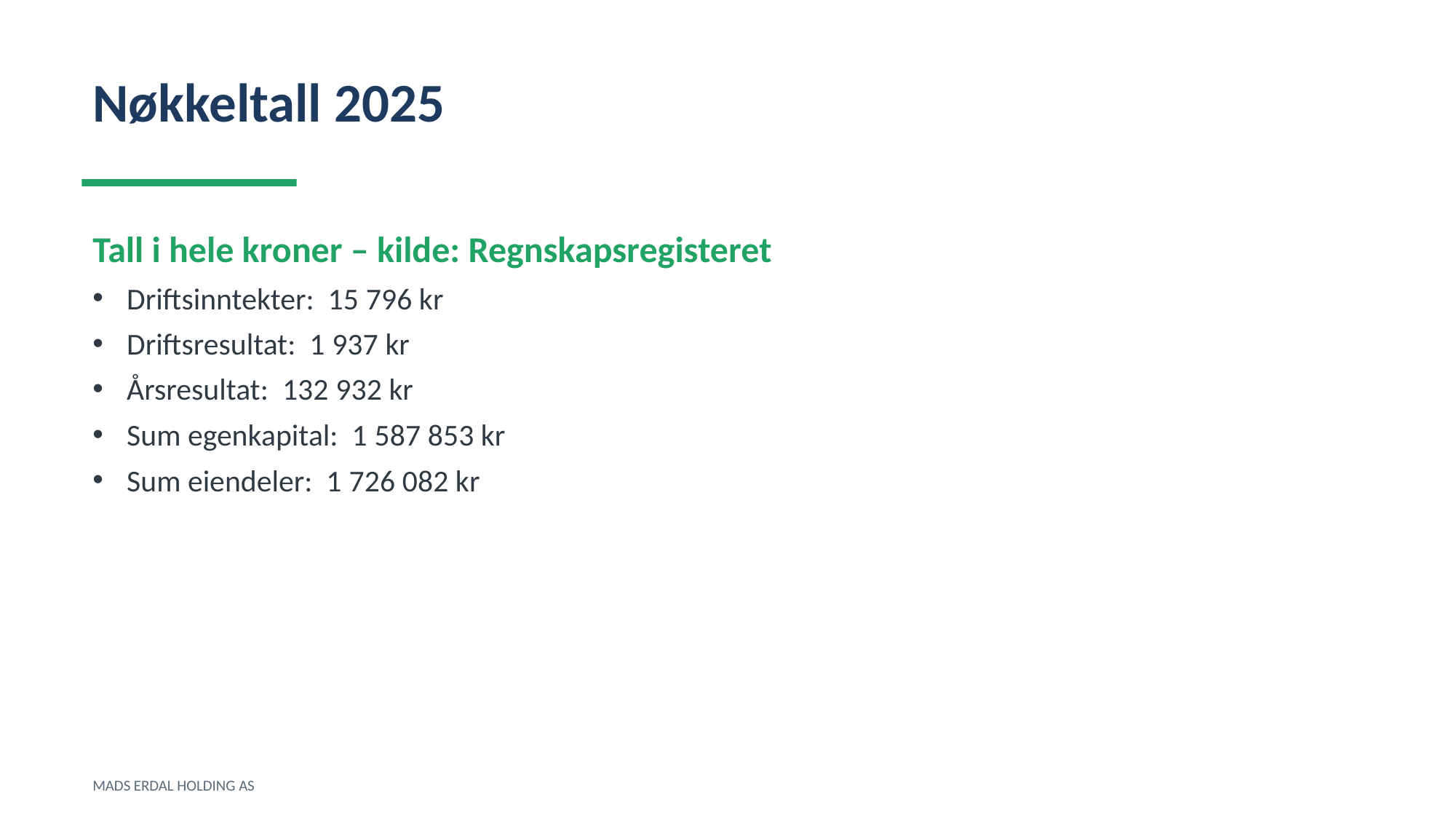

Nøkkeltall 2025

Tall i hele kroner – kilde: Regnskapsregisteret
Driftsinntekter:  15 796 kr
Driftsresultat:  1 937 kr
Årsresultat:  132 932 kr
Sum egenkapital:  1 587 853 kr
Sum eiendeler:  1 726 082 kr
MADS ERDAL HOLDING AS